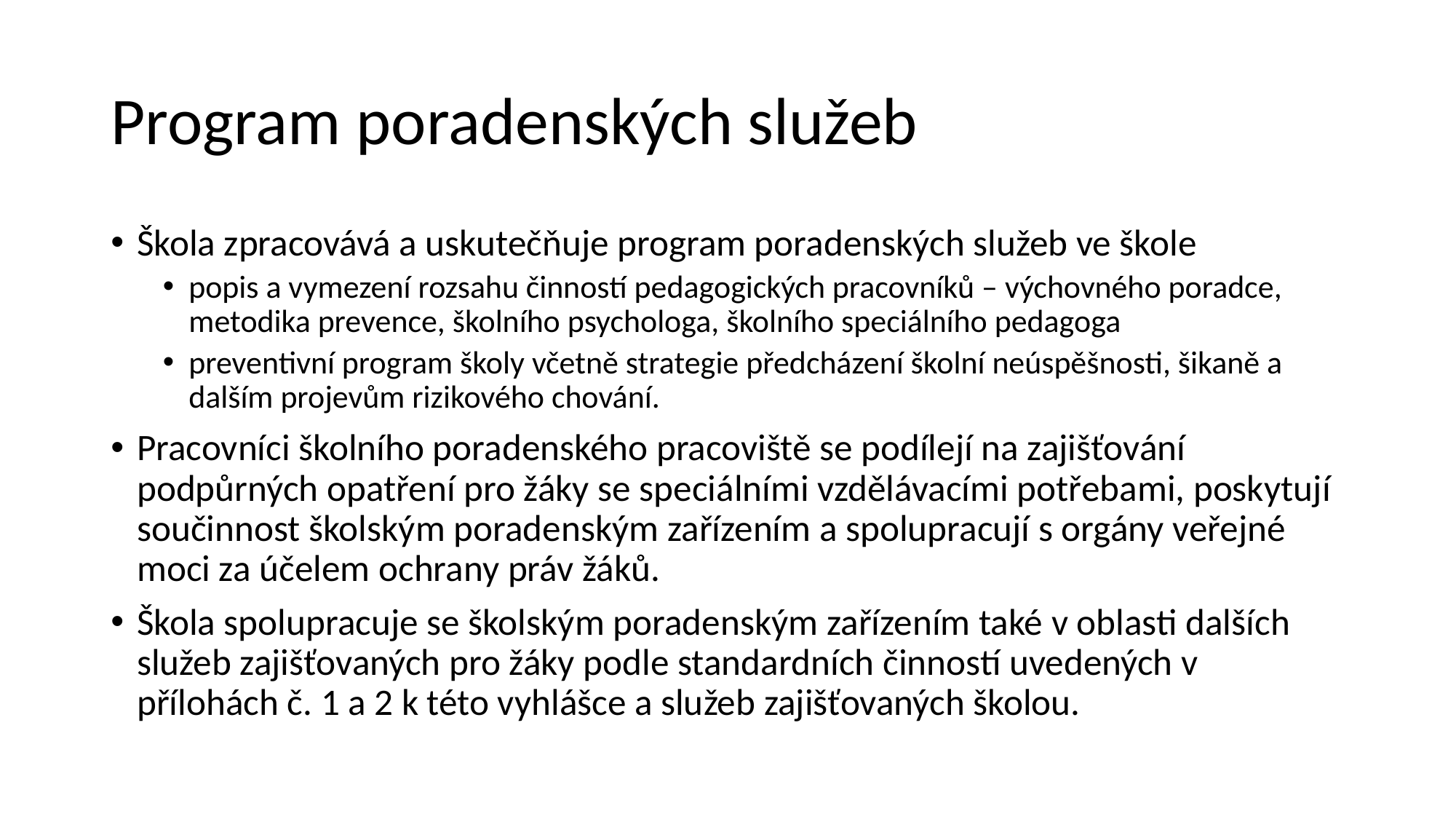

# Program poradenských služeb
Škola zpracovává a uskutečňuje program poradenských služeb ve škole
popis a vymezení rozsahu činností pedagogických pracovníků – výchovného poradce, metodika prevence, školního psychologa, školního speciálního pedagoga
preventivní program školy včetně strategie předcházení školní neúspěšnosti, šikaně a dalším projevům rizikového chování.
Pracovníci školního poradenského pracoviště se podílejí na zajišťování podpůrných opatření pro žáky se speciálními vzdělávacími potřebami, poskytují součinnost školským poradenským zařízením a spolupracují s orgány veřejné moci za účelem ochrany práv žáků.
Škola spolupracuje se školským poradenským zařízením také v oblasti dalších služeb zajišťovaných pro žáky podle standardních činností uvedených v přílohách č. 1 a 2 k této vyhlášce a služeb zajišťovaných školou.